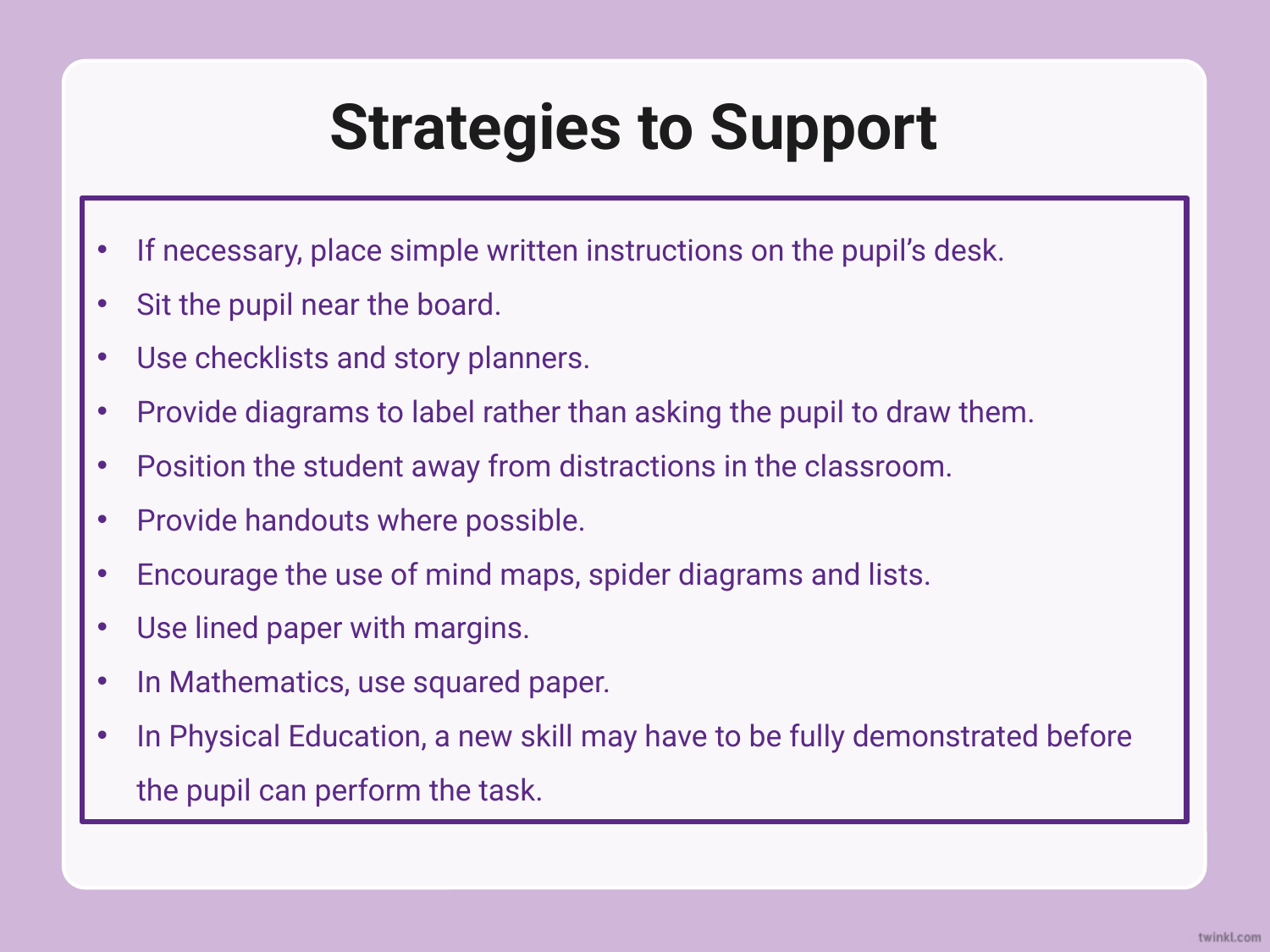

# Strategies to Support
If necessary, place simple written instructions on the pupil’s desk.
Sit the pupil near the board.
Use checklists and story planners.
Provide diagrams to label rather than asking the pupil to draw them.
Position the student away from distractions in the classroom.
Provide handouts where possible.
Encourage the use of mind maps, spider diagrams and lists.
Use lined paper with margins.
In Mathematics, use squared paper.
In Physical Education, a new skill may have to be fully demonstrated before the pupil can perform the task.